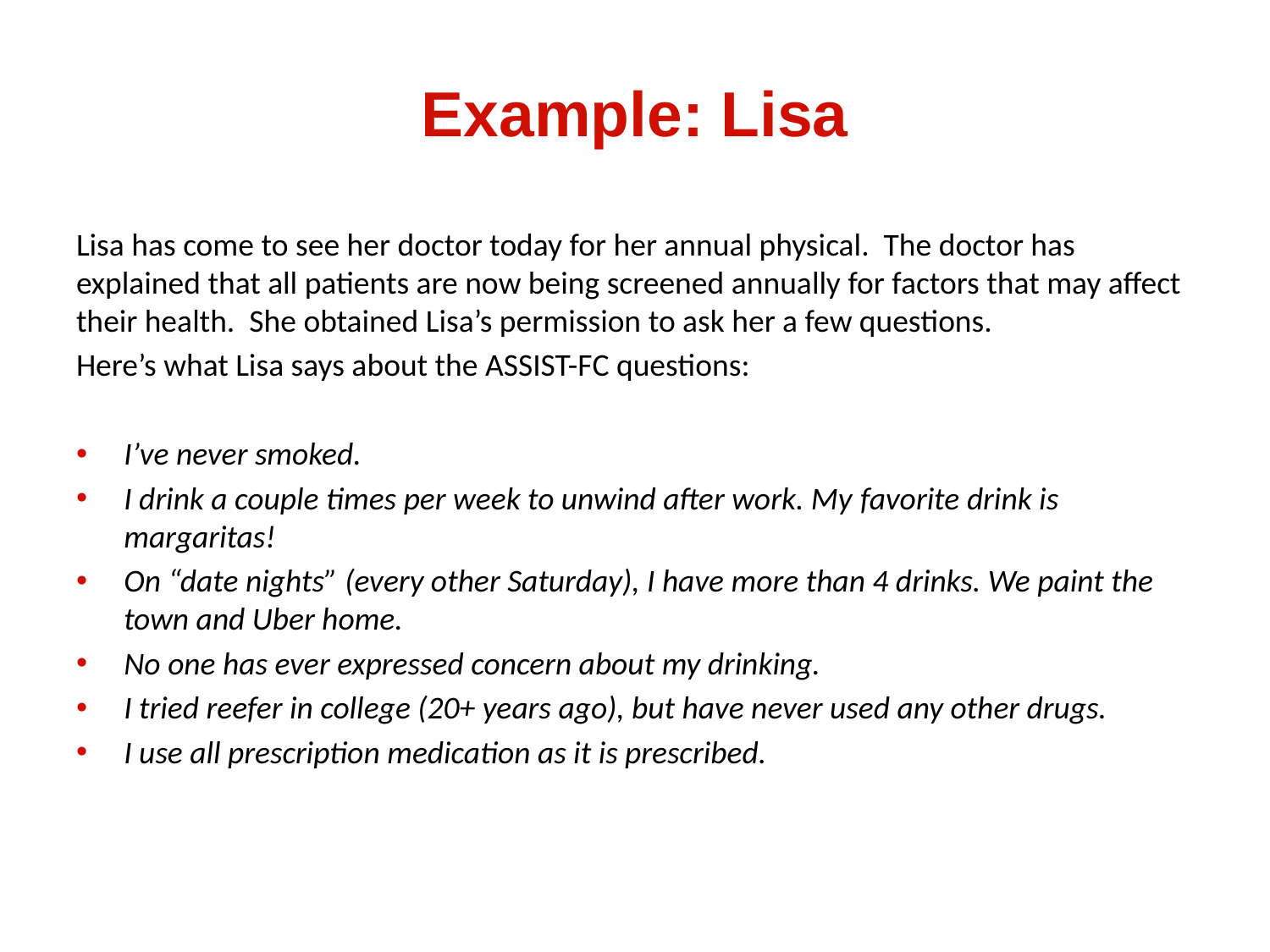

# Example: Lisa
Lisa has come to see her doctor today for her annual physical.  The doctor has explained that all patients are now being screened annually for factors that may affect their health.  She obtained Lisa’s permission to ask her a few questions.
Here’s what Lisa says about the ASSIST-FC questions:

I’ve never smoked.
I drink a couple times per week to unwind after work. My favorite drink is margaritas!
On “date nights” (every other Saturday), I have more than 4 drinks. We paint the town and Uber home.
No one has ever expressed concern about my drinking.
I tried reefer in college (20+ years ago), but have never used any other drugs.
I use all prescription medication as it is prescribed.